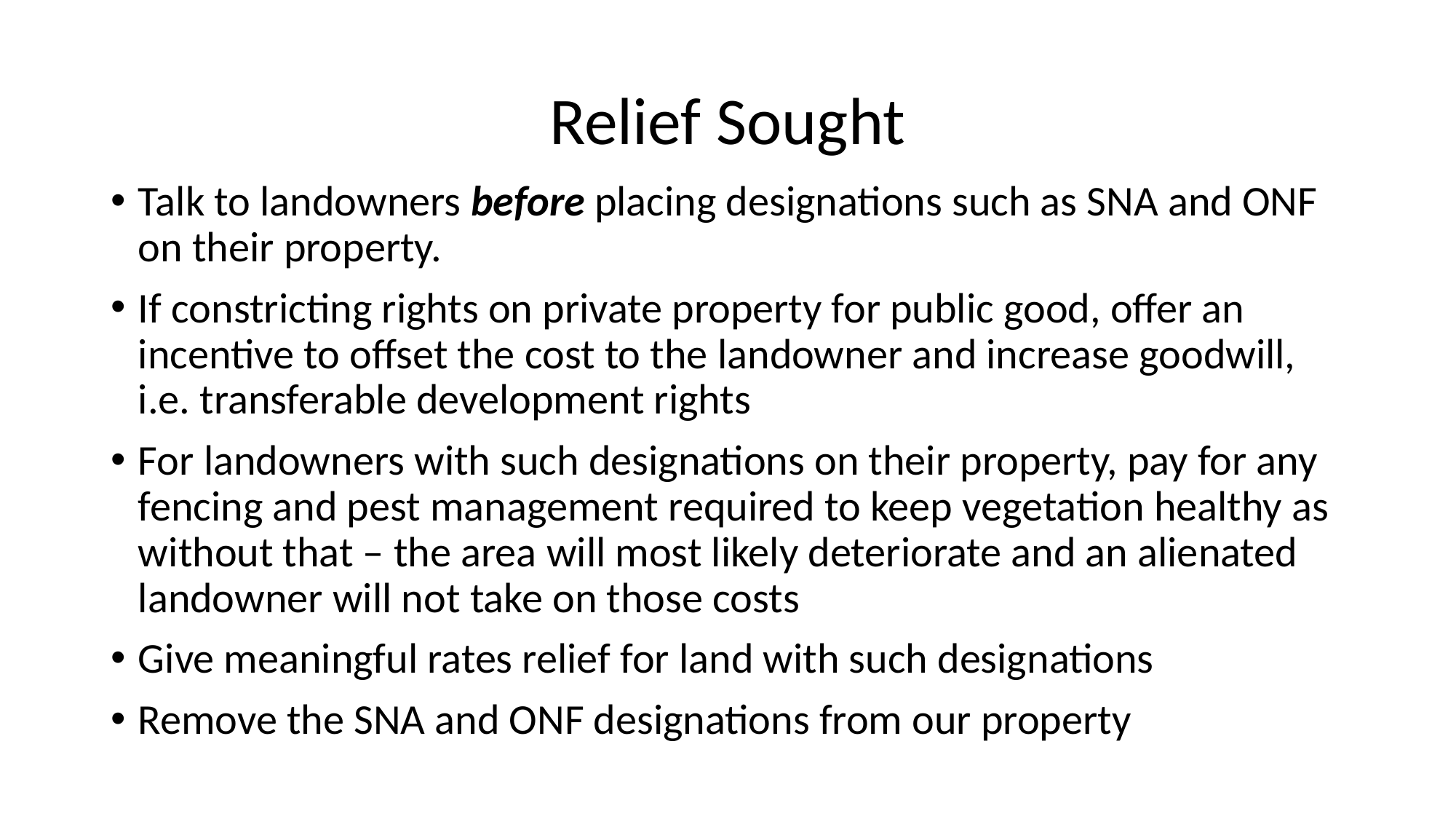

# Relief Sought
Talk to landowners before placing designations such as SNA and ONF on their property.
If constricting rights on private property for public good, offer an incentive to offset the cost to the landowner and increase goodwill, i.e. transferable development rights
For landowners with such designations on their property, pay for any fencing and pest management required to keep vegetation healthy as without that – the area will most likely deteriorate and an alienated landowner will not take on those costs
Give meaningful rates relief for land with such designations
Remove the SNA and ONF designations from our property